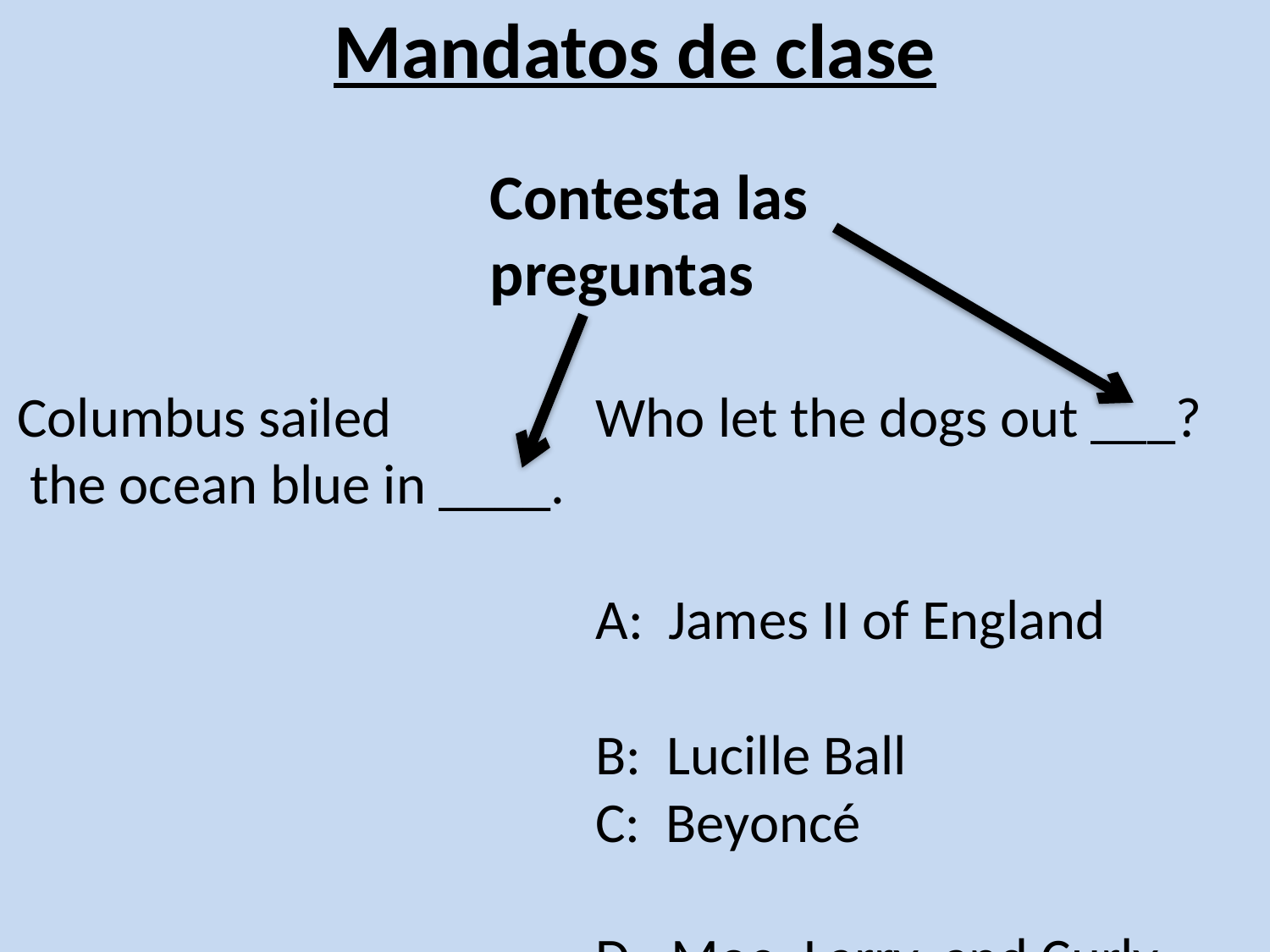

# Mandatos de clase
Contesta las preguntas
Columbus sailed
 the ocean blue in ____.

Who let the dogs out ___?

A:  James II of England
B:  Lucille Ball
C:  Beyoncé
D:  Moe, Larry, and Curly